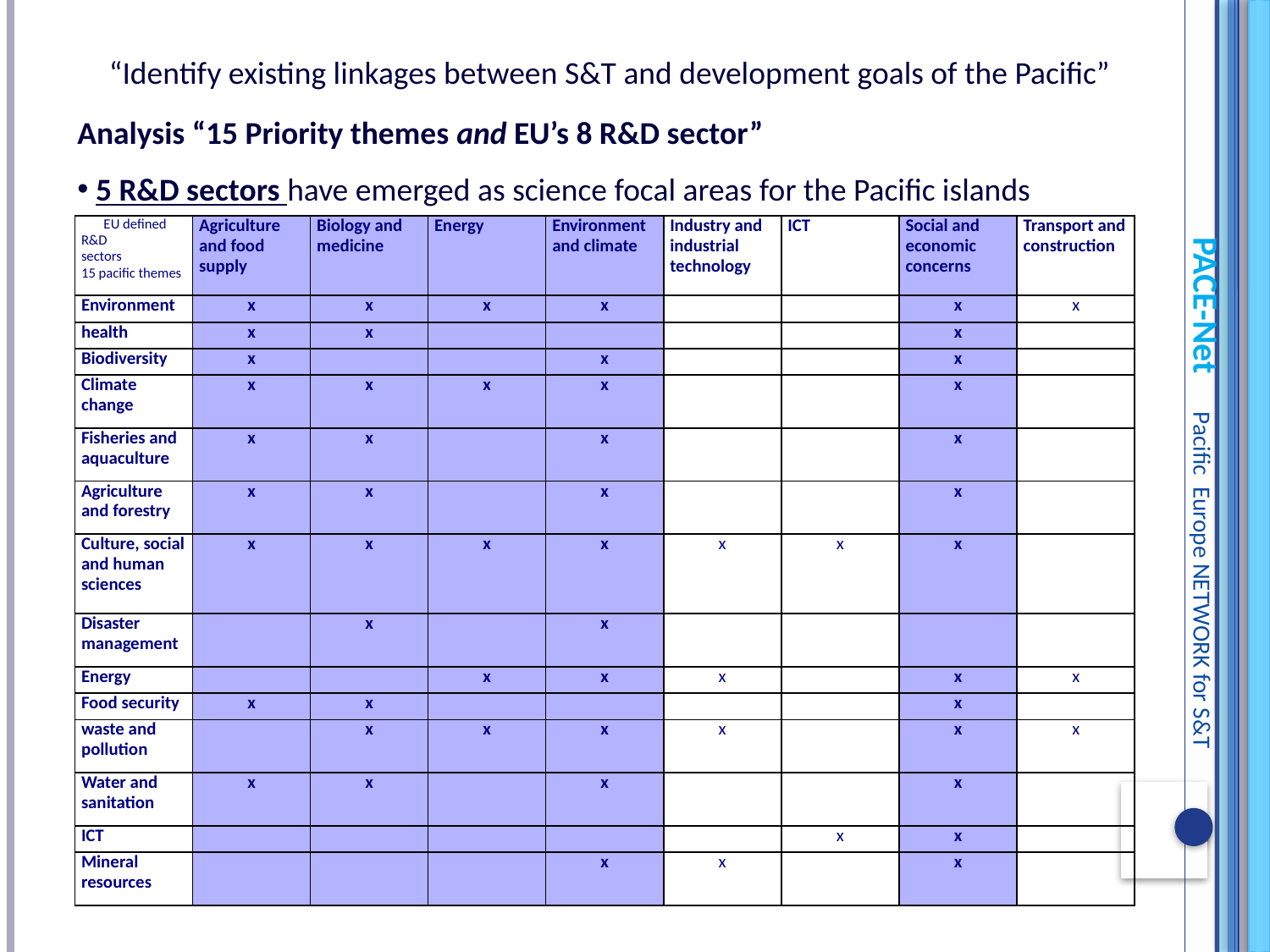

“Identify existing linkages between S&T and development goals of the Pacific”
Analysis “15 Priority themes and EU’s 8 R&D sector”
 5 R&D sectors have emerged as science focal areas for the Pacific islands
| EU defined R&D sectors 15 pacific themes | Agriculture and food supply | Biology and medicine | Energy | Environment and climate | Industry and industrial technology | ICT | Social and economic concerns | Transport and construction |
| --- | --- | --- | --- | --- | --- | --- | --- | --- |
| Environment | x | x | x | x |  |  | x | x |
| health | x | x |  |  |  |  | x |  |
| Biodiversity | x |  |  | x |  |  | x |  |
| Climate change | x | x | x | x |  |  | x |  |
| Fisheries and aquaculture | x | x |  | x |  |  | x |  |
| Agriculture and forestry | x | x |  | x |  |  | x |  |
| Culture, social and human sciences | x | x | x | x | x | x | x |  |
| Disaster management |  | x |  | x |  |  |  |  |
| Energy |  |  | x | x | x |  | x | x |
| Food security | x | x |  |  |  |  | x |  |
| waste and pollution |  | x | x | x | x |  | x | x |
| Water and sanitation | x | x |  | x |  |  | x |  |
| ICT |  |  |  |  |  | x | x |  |
| Mineral resources |  |  |  | x | x |  | x |  |